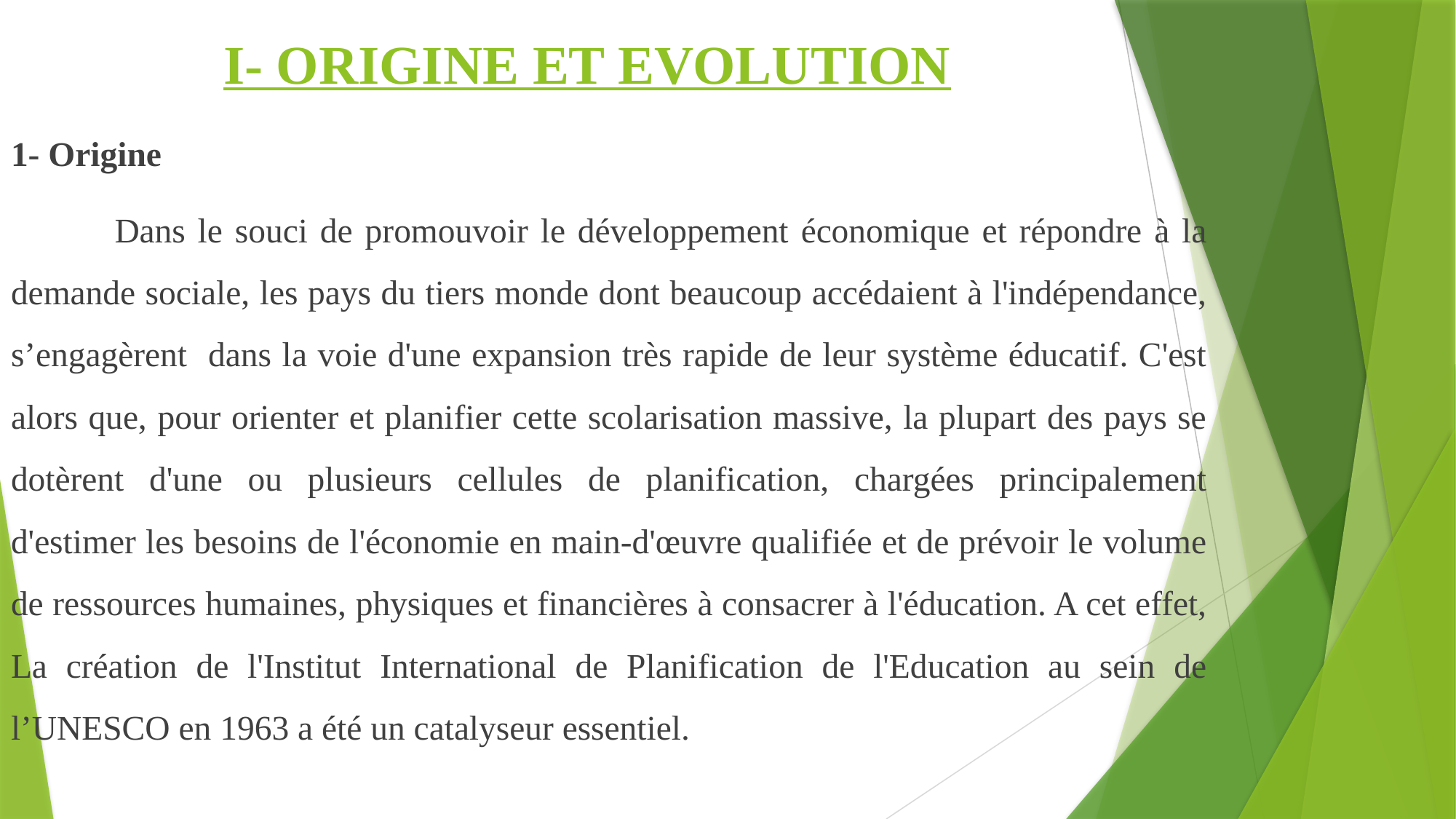

# I- ORIGINE ET EVOLUTION
1- Origine
	Dans le souci de promouvoir le développement économique et répondre à la demande sociale, les pays du tiers monde dont beaucoup accédaient à l'indépendance, s’engagèrent  dans la voie d'une expansion très rapide de leur système éducatif. C'est alors que, pour orienter et planifier cette scolarisation massive, la plupart des pays se dotèrent d'une ou plusieurs cellules de planification, chargées principalement d'estimer les besoins de l'économie en main-d'œuvre qualifiée et de prévoir le volume de ressources humaines, physiques et financières à consacrer à l'éducation. A cet effet, La création de l'Institut International de Planification de l'Education au sein de l’UNESCO en 1963 a été un catalyseur essentiel.